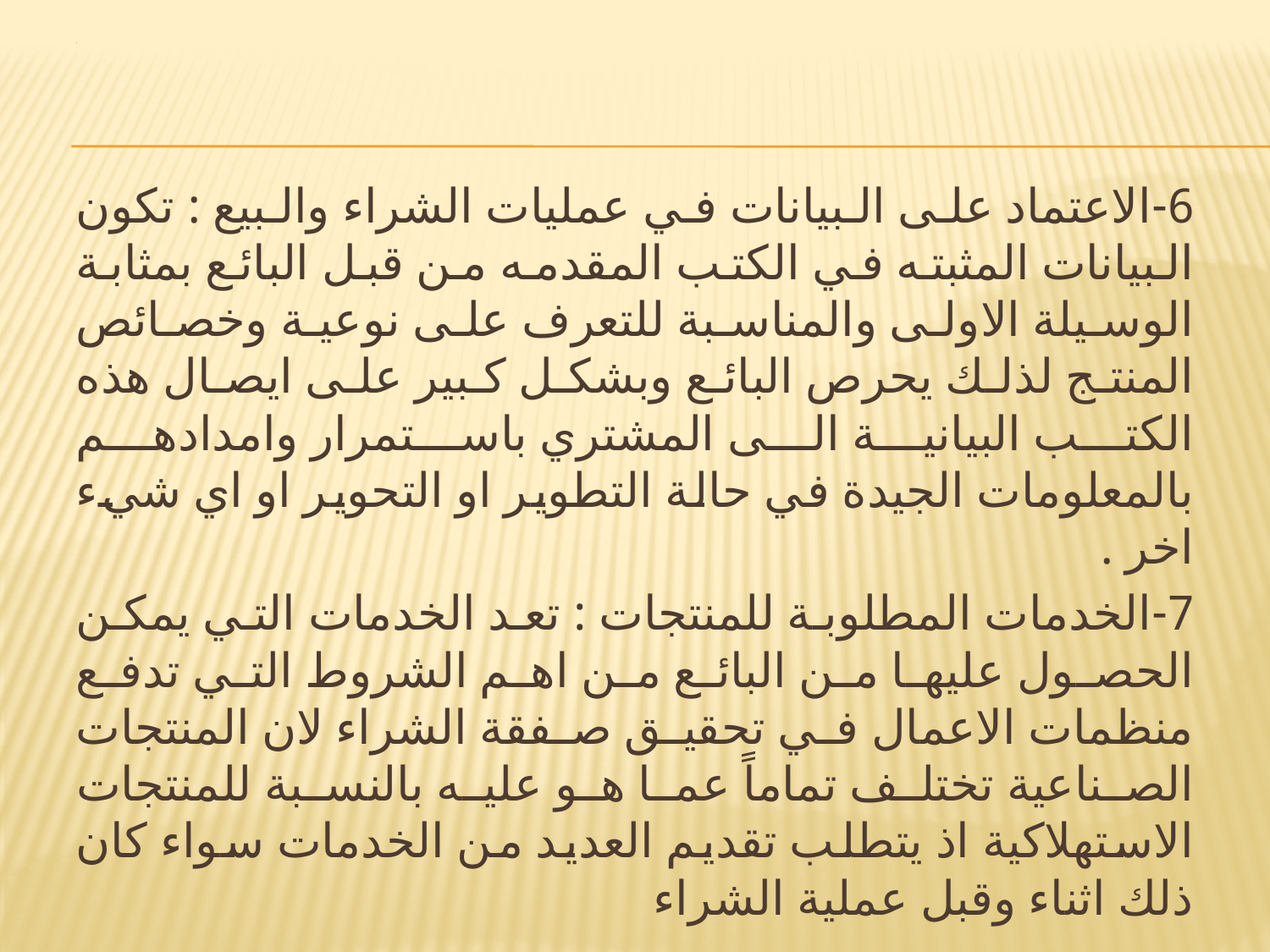

# .
6-الاعتماد على البيانات في عمليات الشراء والبيع : تكون البيانات المثبته في الكتب المقدمه من قبل البائع بمثابة الوسيلة الاولى والمناسبة للتعرف على نوعية وخصائص المنتج لذلك يحرص البائع وبشكل كبير على ايصال هذه الكتب البيانية الى المشتري باستمرار وامدادهم بالمعلومات الجيدة في حالة التطوير او التحوير او اي شيء اخر .
7-الخدمات المطلوبة للمنتجات : تعد الخدمات التي يمكن الحصول عليها من البائع من اهم الشروط التي تدفع منظمات الاعمال في تحقيق صفقة الشراء لان المنتجات الصناعية تختلف تماماً عما هو عليه بالنسبة للمنتجات الاستهلاكية اذ يتطلب تقديم العديد من الخدمات سواء كان ذلك اثناء وقبل عملية الشراء